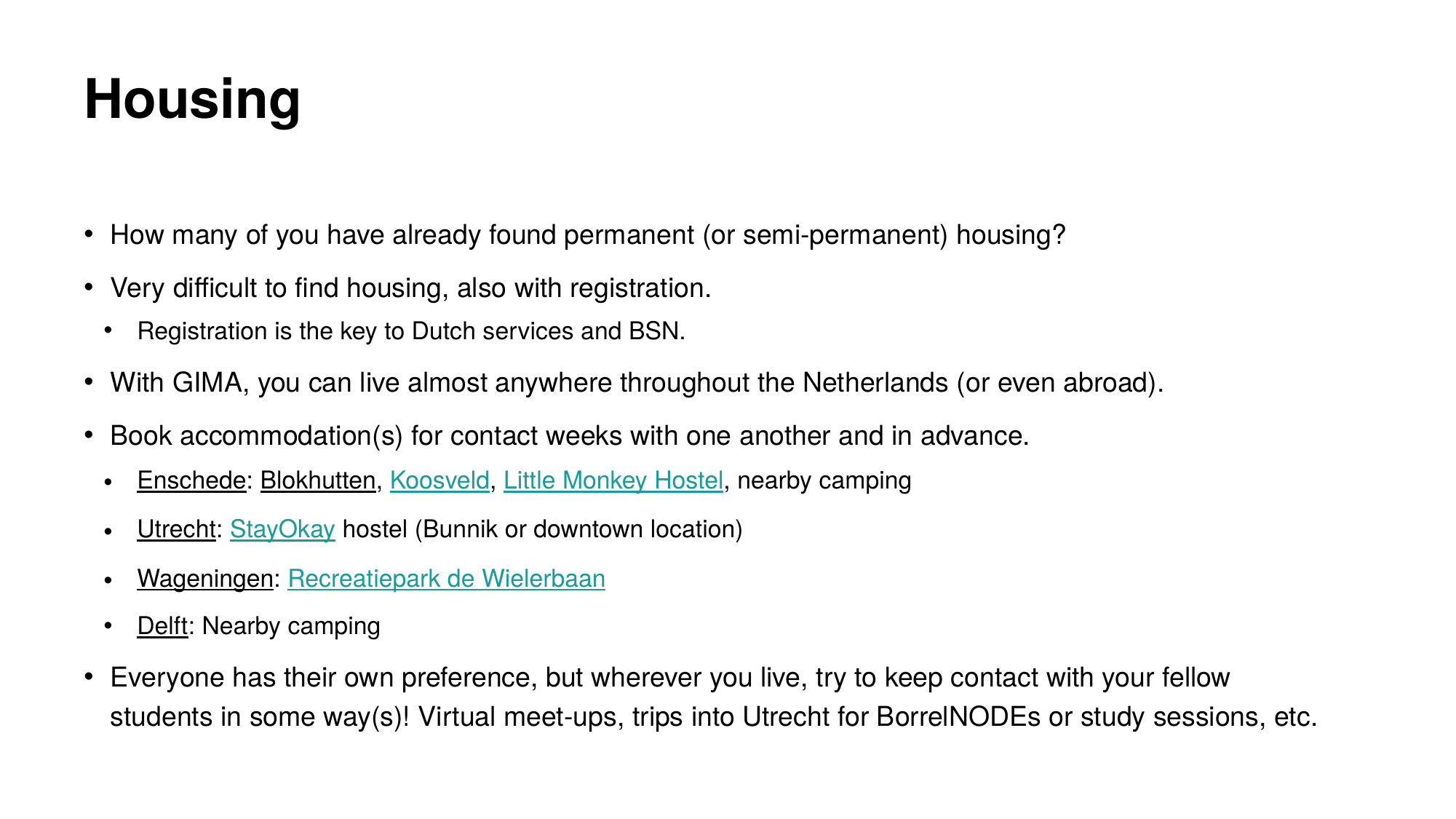

# Housing
How many of you have already found permanent (or semi-permanent) housing?
Very difficult to find housing, also with registration.
Registration is the key to Dutch services and BSN.
With GIMA, you can live almost anywhere throughout the Netherlands (or even abroad).
Book accommodation(s) for contact weeks with one another and in advance.
Enschede: Blokhutten, Koosveld, Little Monkey Hostel, nearby camping
Utrecht: StayOkay hostel (Bunnik or downtown location)
Wageningen: Recreatiepark de Wielerbaan
Delft: Nearby camping
Everyone has their own preference, but wherever you live, try to keep contact with your fellow students in some way(s)! Virtual meet-ups, trips into Utrecht for BorrelNODEs or study sessions, etc.